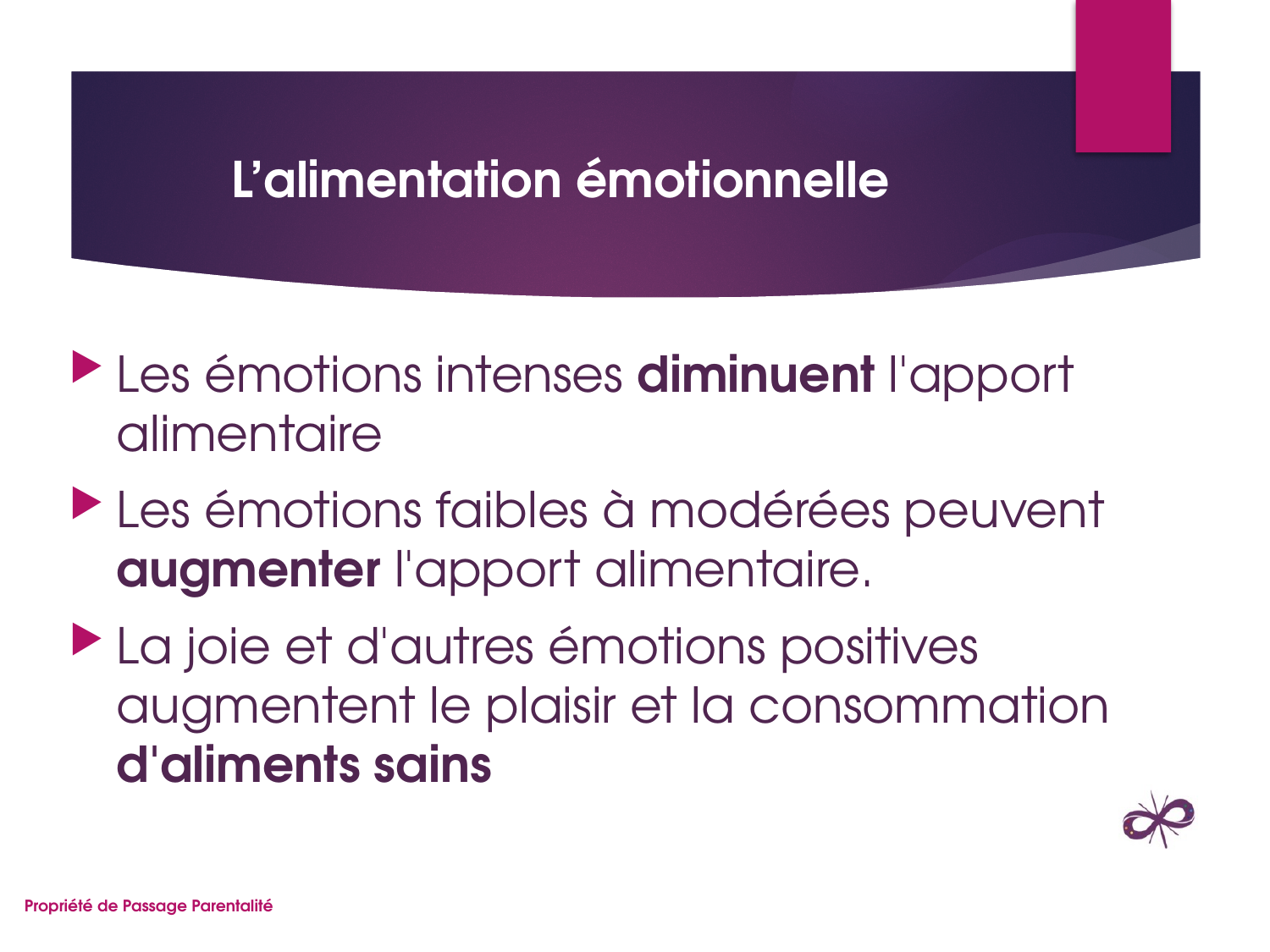

# L’alimentation émotionnelle
Les émotions intenses diminuent l'apport alimentaire
Les émotions faibles à modérées peuvent augmenter l'apport alimentaire.
La joie et d'autres émotions positives augmentent le plaisir et la consommation d'aliments sains
Propriété de Passage Parentalité